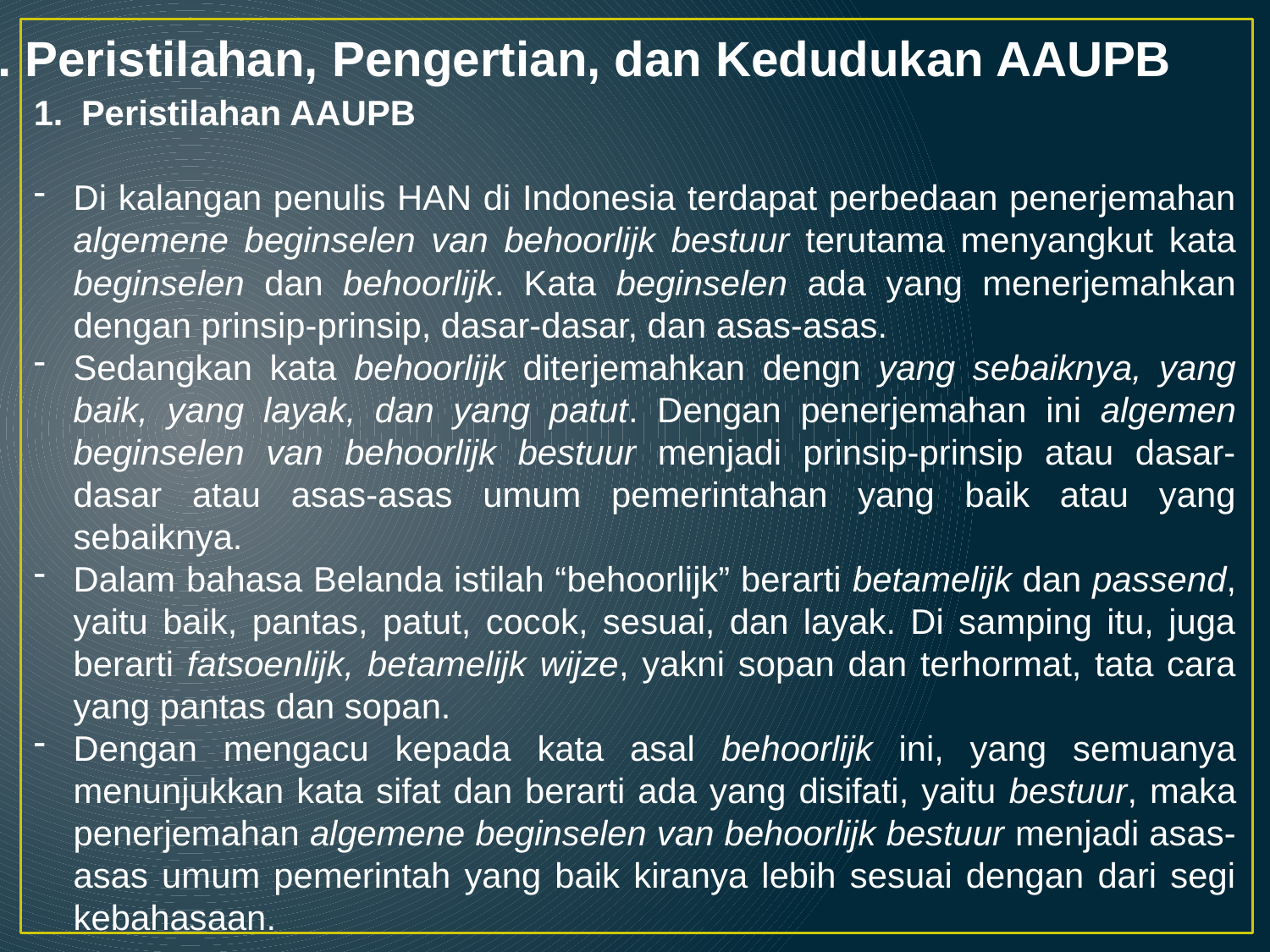

C. Peristilahan, Pengertian, dan Kedudukan AAUPB
Peristilahan AAUPB

Di kalangan penulis HAN di Indonesia terdapat perbedaan penerjemahan algemene beginselen van behoorlijk bestuur terutama menyangkut kata beginselen dan behoorlijk. Kata beginselen ada yang menerjemahkan dengan prinsip-prinsip, dasar-dasar, dan asas-asas.
Sedangkan kata behoorlijk diterjemahkan dengn yang sebaiknya, yang baik, yang layak, dan yang patut. Dengan penerjemahan ini algemen beginselen van behoorlijk bestuur menjadi prinsip-prinsip atau dasar-dasar atau asas-asas umum pemerintahan yang baik atau yang sebaiknya.
Dalam bahasa Belanda istilah “behoorlijk” berarti betamelijk dan passend, yaitu baik, pantas, patut, cocok, sesuai, dan layak. Di samping itu, juga berarti fatsoenlijk, betamelijk wijze, yakni sopan dan terhormat, tata cara yang pantas dan sopan.
Dengan mengacu kepada kata asal behoorlijk ini, yang semuanya menunjukkan kata sifat dan berarti ada yang disifati, yaitu bestuur, maka penerjemahan algemene beginselen van behoorlijk bestuur menjadi asas-asas umum pemerintah yang baik kiranya lebih sesuai dengan dari segi kebahasaan.